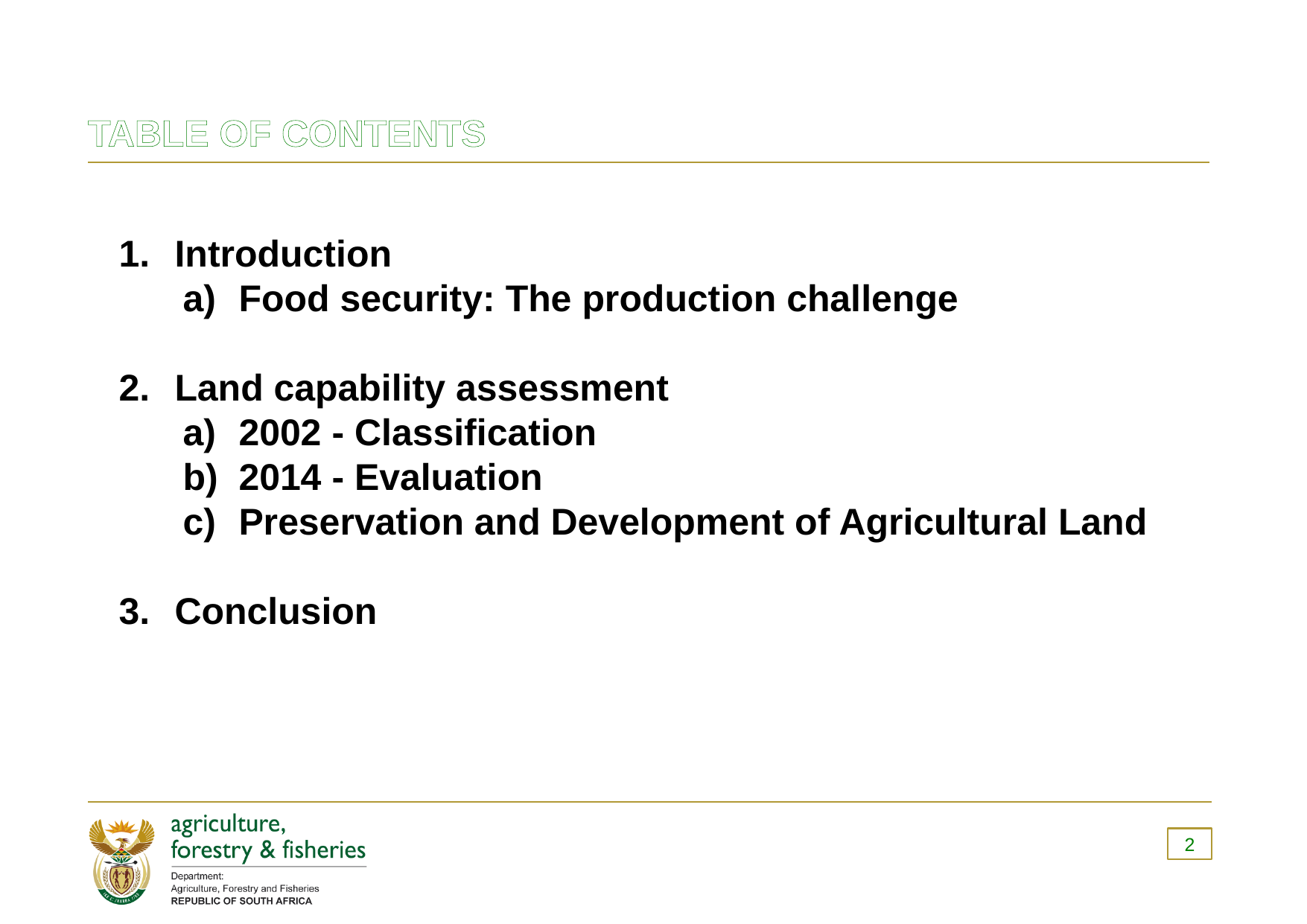

# Table of Contents
Introduction
Food security: The production challenge

Land capability assessment
2002 - Classification
2014 - Evaluation
Preservation and Development of Agricultural Land

Conclusion

2